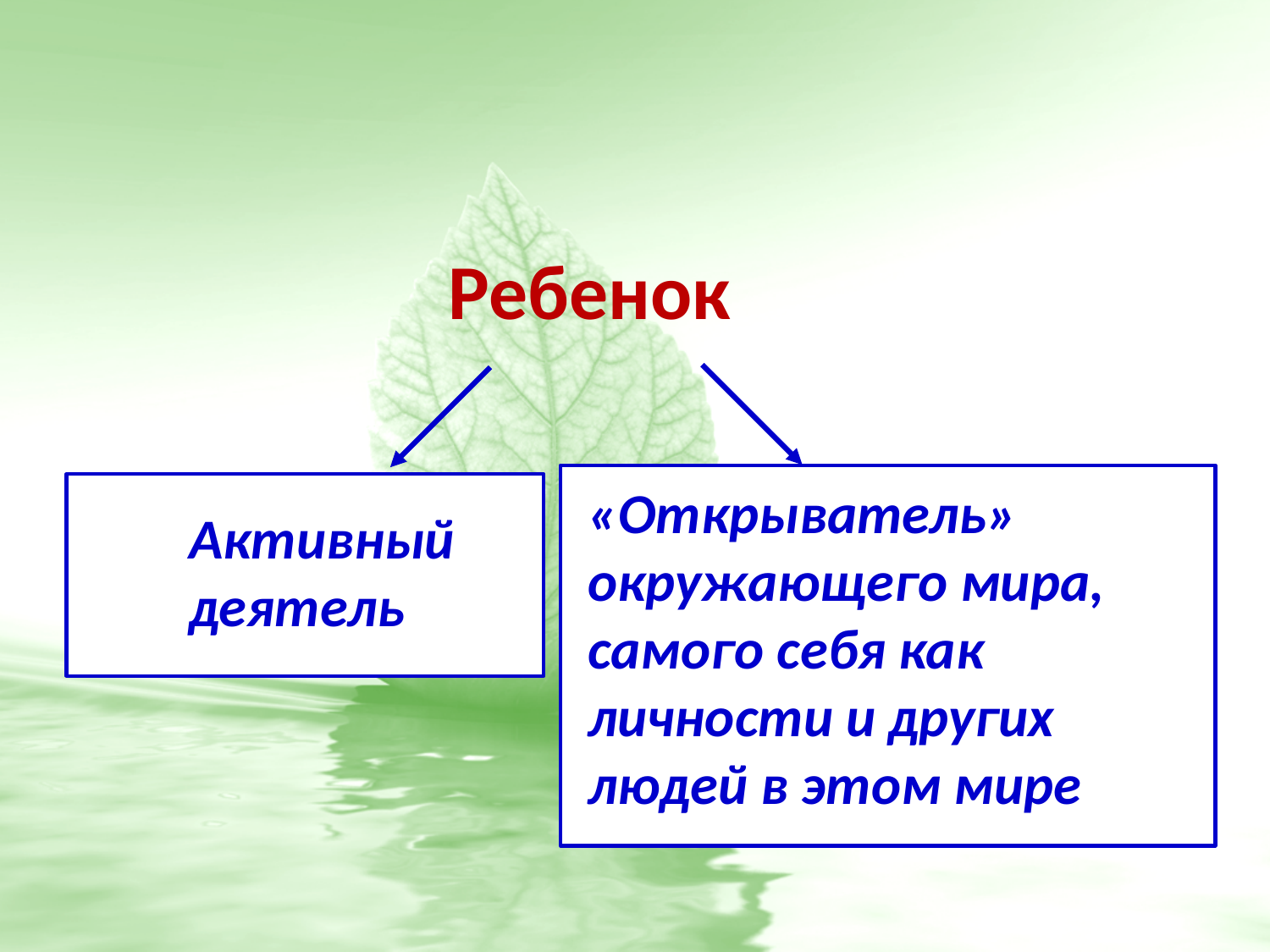

Ребенок

«Открыватель» окружающего мира, самого себя как личности и других людей в этом мире

Активный
деятель